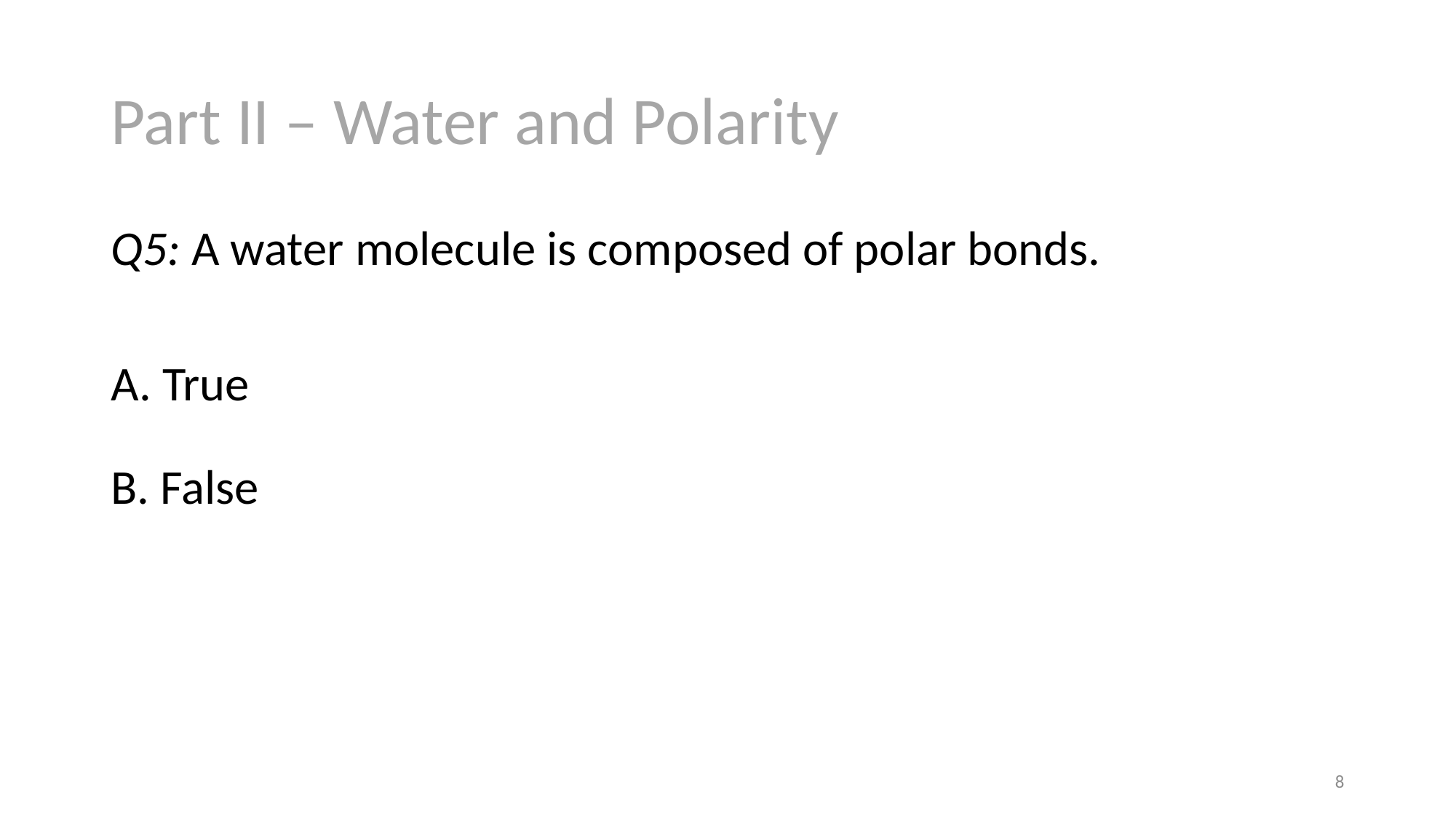

# Part II – Water and Polarity
Q5: A water molecule is composed of polar bonds.

A. True
B. False

8